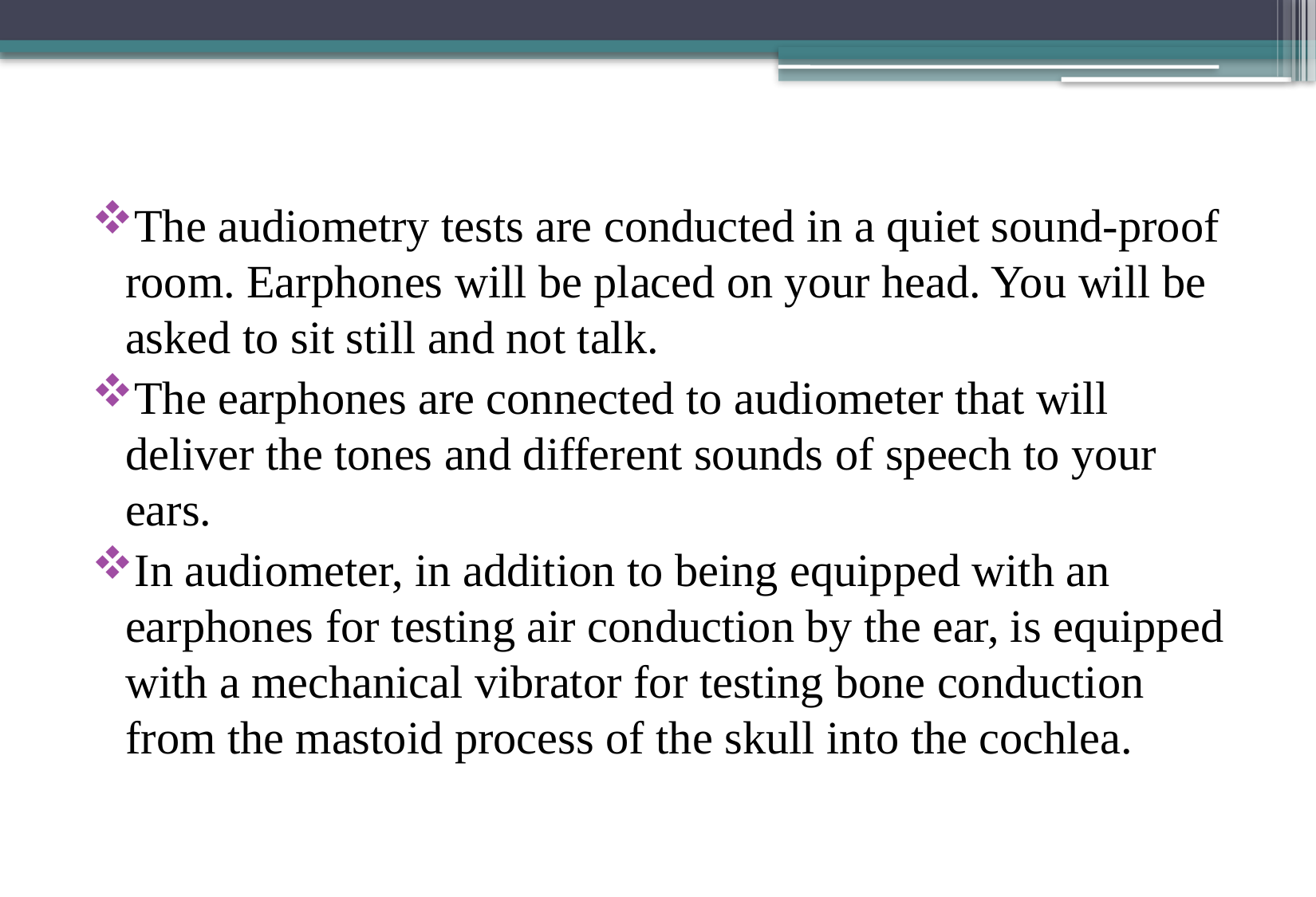

#
The audiometry tests are conducted in a quiet sound-proof room. Earphones will be placed on your head. You will be asked to sit still and not talk.
The earphones are connected to audiometer that will deliver the tones and different sounds of speech to your ears.
In audiometer, in addition to being equipped with an earphones for testing air conduction by the ear, is equipped with a mechanical vibrator for testing bone conduction from the mastoid process of the skull into the cochlea.